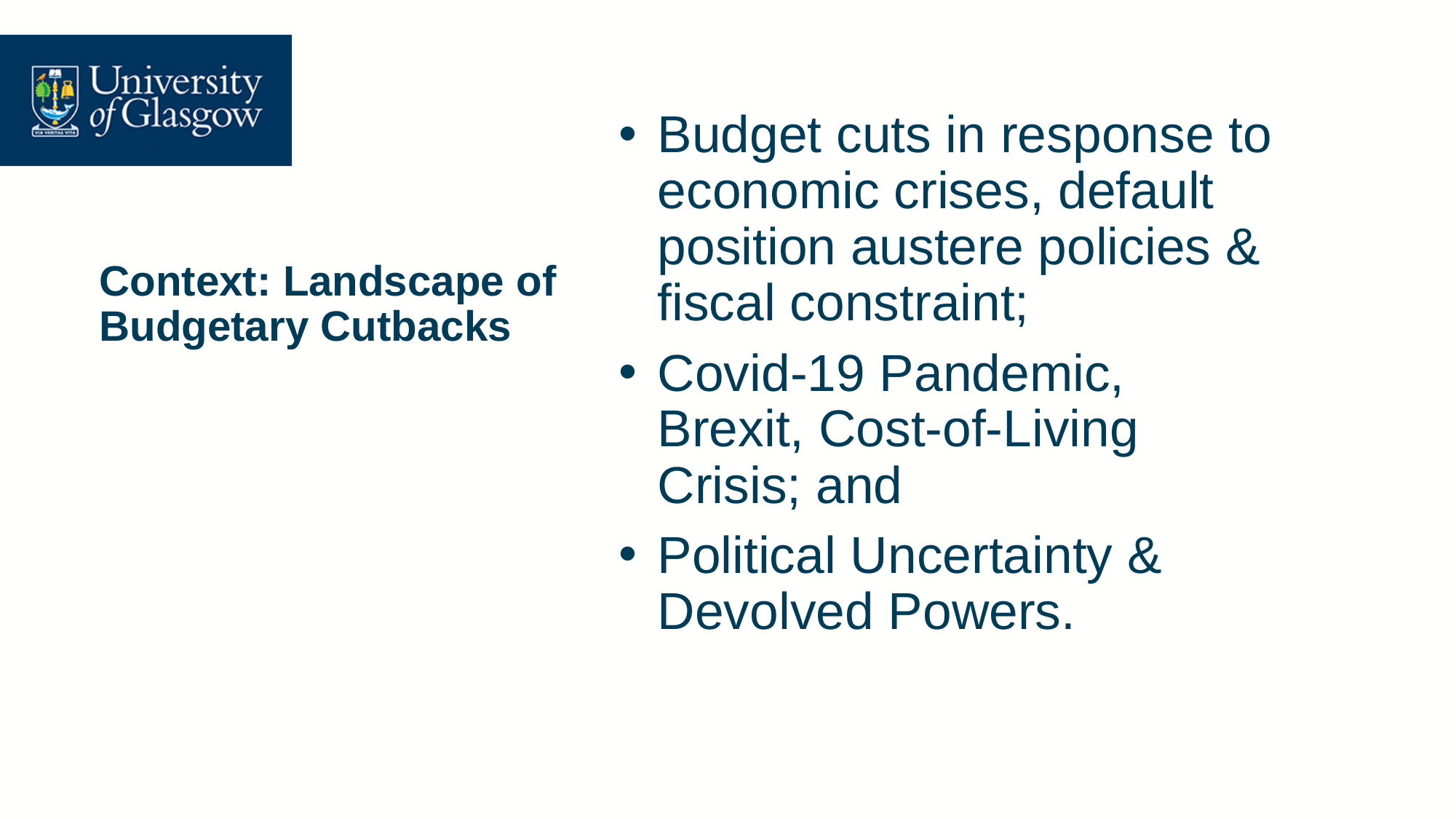

Budget cuts in response to economic crises, default position austere policies & fiscal constraint;
Covid-19 Pandemic, Brexit, Cost-of-Living Crisis; and
Political Uncertainty & Devolved Powers.

# Context: Landscape of Budgetary Cutbacks